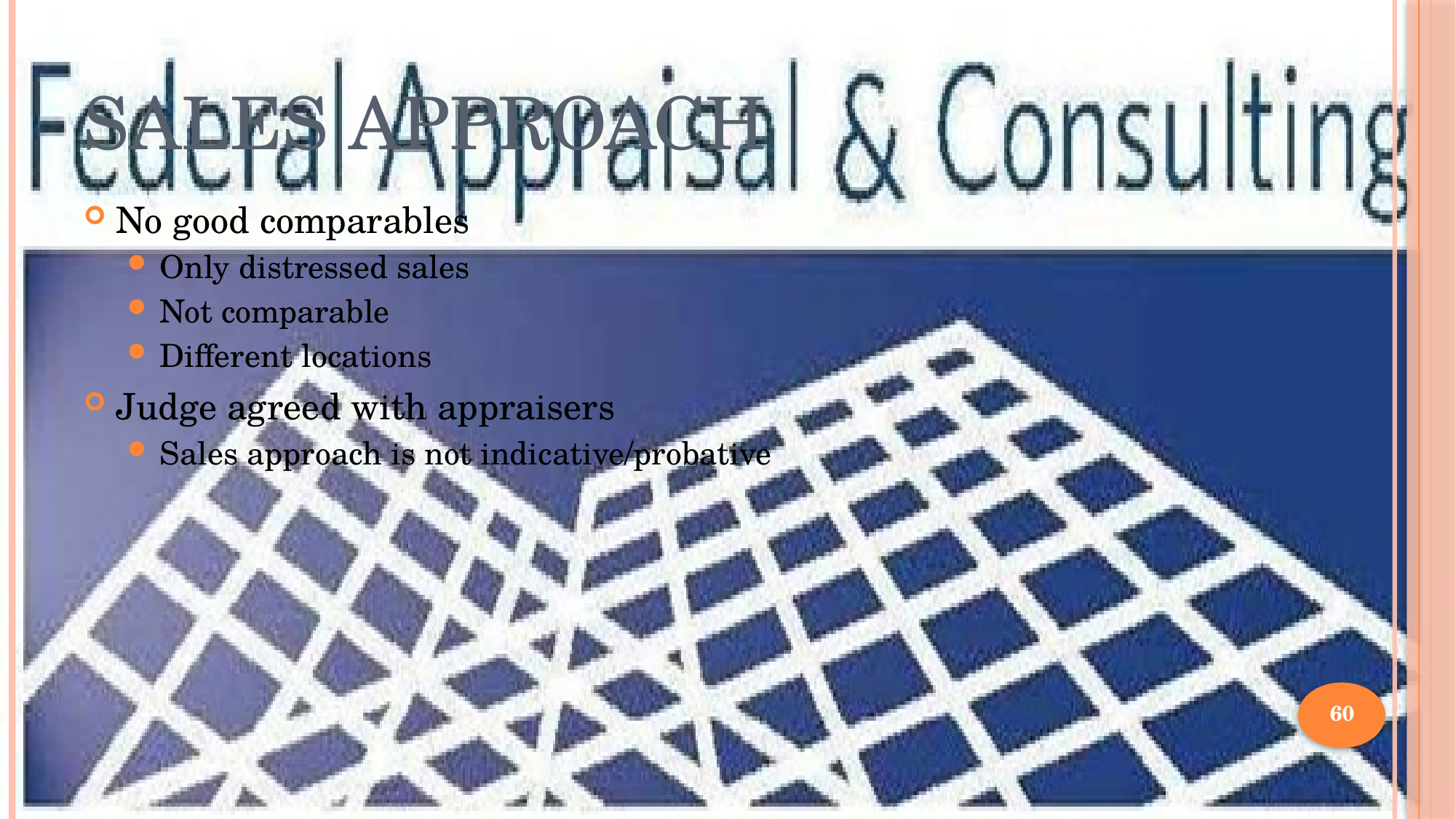

# Sales Approach
No good comparables
Only distressed sales
Not comparable
Different locations
Judge agreed with appraisers
Sales approach is not indicative/probative
60